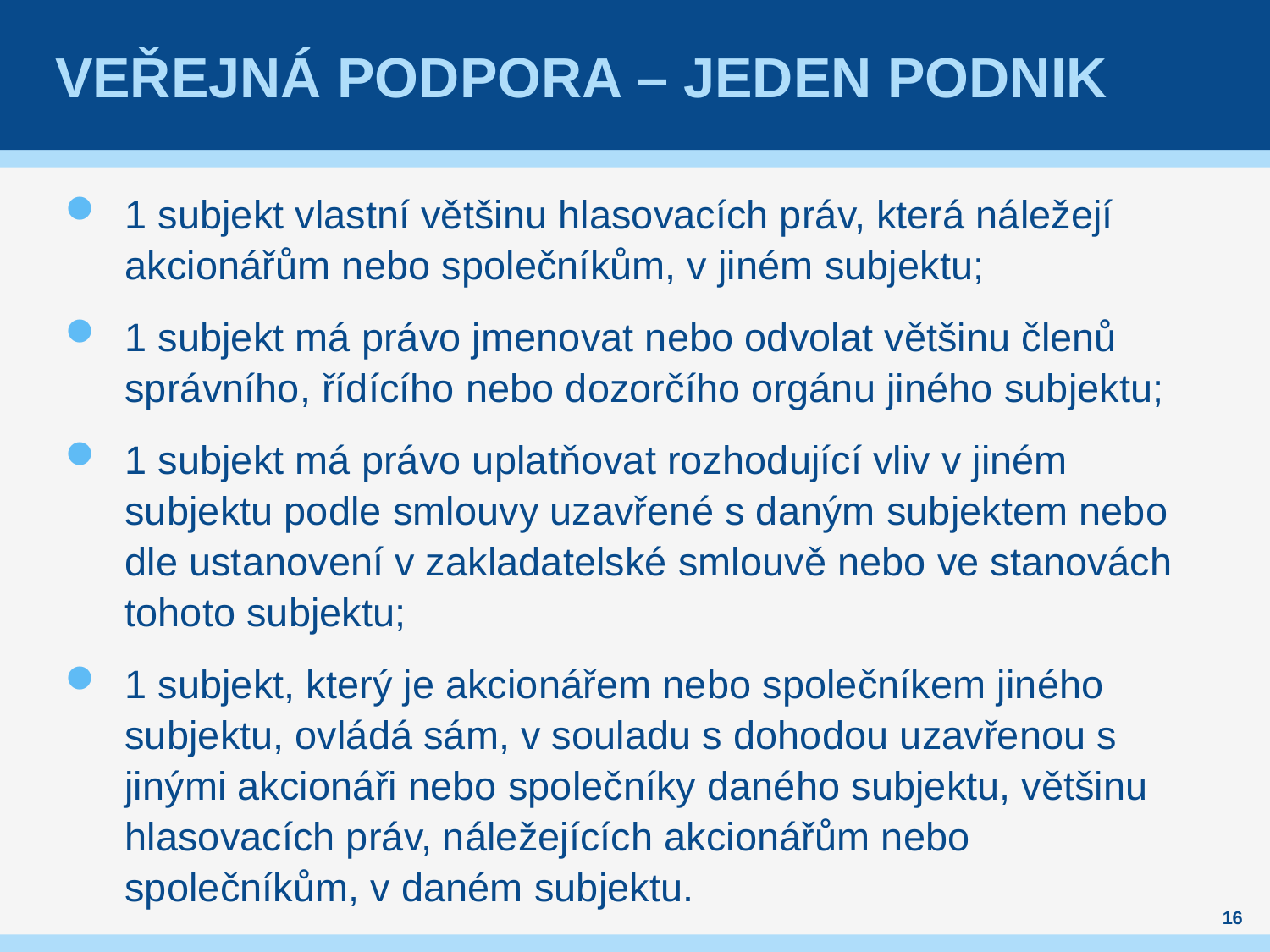

# Veřejná podpora – jeden podnik
1 subjekt vlastní většinu hlasovacích práv, která náležejí akcionářům nebo společníkům, v jiném subjektu;
1 subjekt má právo jmenovat nebo odvolat většinu členů správního, řídícího nebo dozorčího orgánu jiného subjektu;
1 subjekt má právo uplatňovat rozhodující vliv v jiném subjektu podle smlouvy uzavřené s daným subjektem nebo dle ustanovení v zakladatelské smlouvě nebo ve stanovách tohoto subjektu;
1 subjekt, který je akcionářem nebo společníkem jiného subjektu, ovládá sám, v souladu s dohodou uzavřenou s jinými akcionáři nebo společníky daného subjektu, většinu hlasovacích práv, náležejících akcionářům nebo společníkům, v daném subjektu.

16